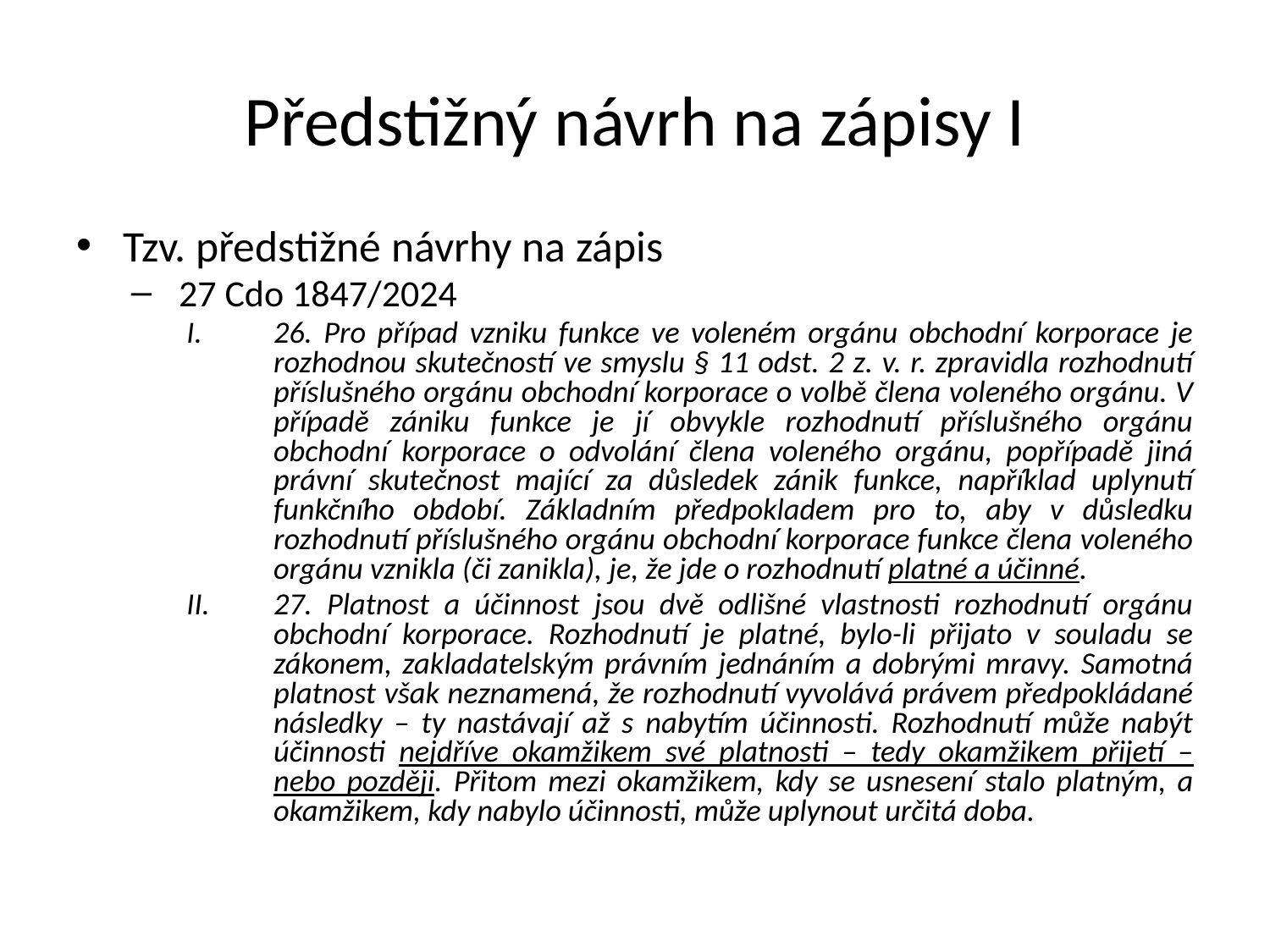

Předstižný návrh na zápisy I
Tzv. předstižné návrhy na zápis
27 Cdo 1847/2024
26. Pro případ vzniku funkce ve voleném orgánu obchodní korporace je rozhodnou skutečností ve smyslu § 11 odst. 2 z. v. r. zpravidla rozhodnutí příslušného orgánu obchodní korporace o volbě člena voleného orgánu. V případě zániku funkce je jí obvykle rozhodnutí příslušného orgánu obchodní korporace o odvolání člena voleného orgánu, popřípadě jiná právní skutečnost mající za důsledek zánik funkce, například uplynutí funkčního období. Základním předpokladem pro to, aby v důsledku rozhodnutí příslušného orgánu obchodní korporace funkce člena voleného orgánu vznikla (či zanikla), je, že jde o rozhodnutí platné a účinné.
27. Platnost a účinnost jsou dvě odlišné vlastnosti rozhodnutí orgánu obchodní korporace. Rozhodnutí je platné, bylo-li přijato v souladu se zákonem, zakladatelským právním jednáním a dobrými mravy. Samotná platnost však neznamená, že rozhodnutí vyvolává právem předpokládané následky – ty nastávají až s nabytím účinnosti. Rozhodnutí může nabýt účinnosti nejdříve okamžikem své platnosti – tedy okamžikem přijetí – nebo později. Přitom mezi okamžikem, kdy se usnesení stalo platným, a okamžikem, kdy nabylo účinnosti, může uplynout určitá doba.